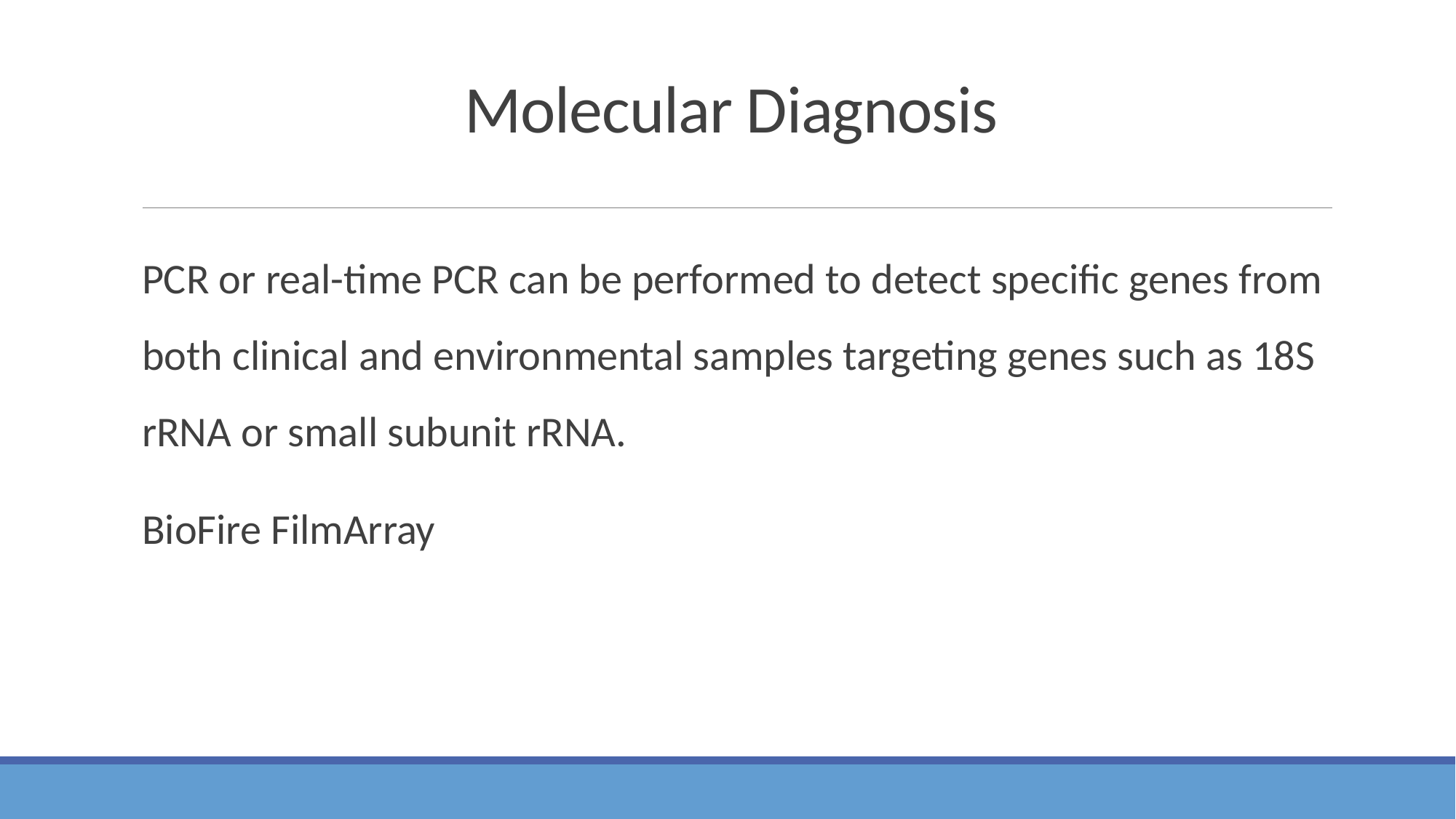

# Molecular Diagnosis
PCR or real-time PCR can be performed to detect specific genes from both clinical and environmental samples targeting genes such as 18S rRNA or small subunit rRNA.
BioFire FilmArray